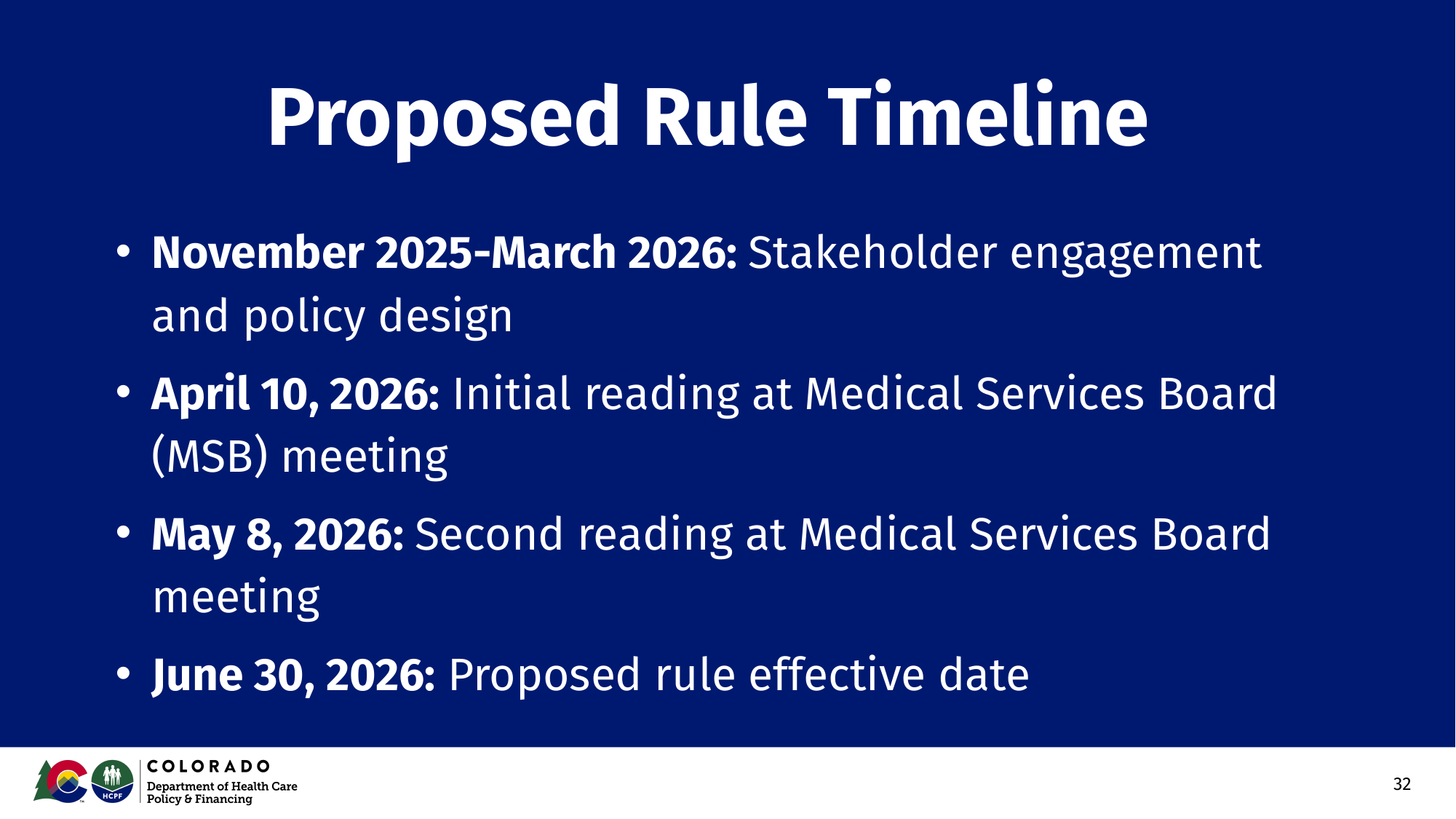

# Proposed Rule Timeline
November 2025-March 2026: Stakeholder engagement and policy design
April 10, 2026: Initial reading at Medical Services Board (MSB) meeting
May 8, 2026: Second reading at Medical Services Board meeting
June 30, 2026: Proposed rule effective date
32